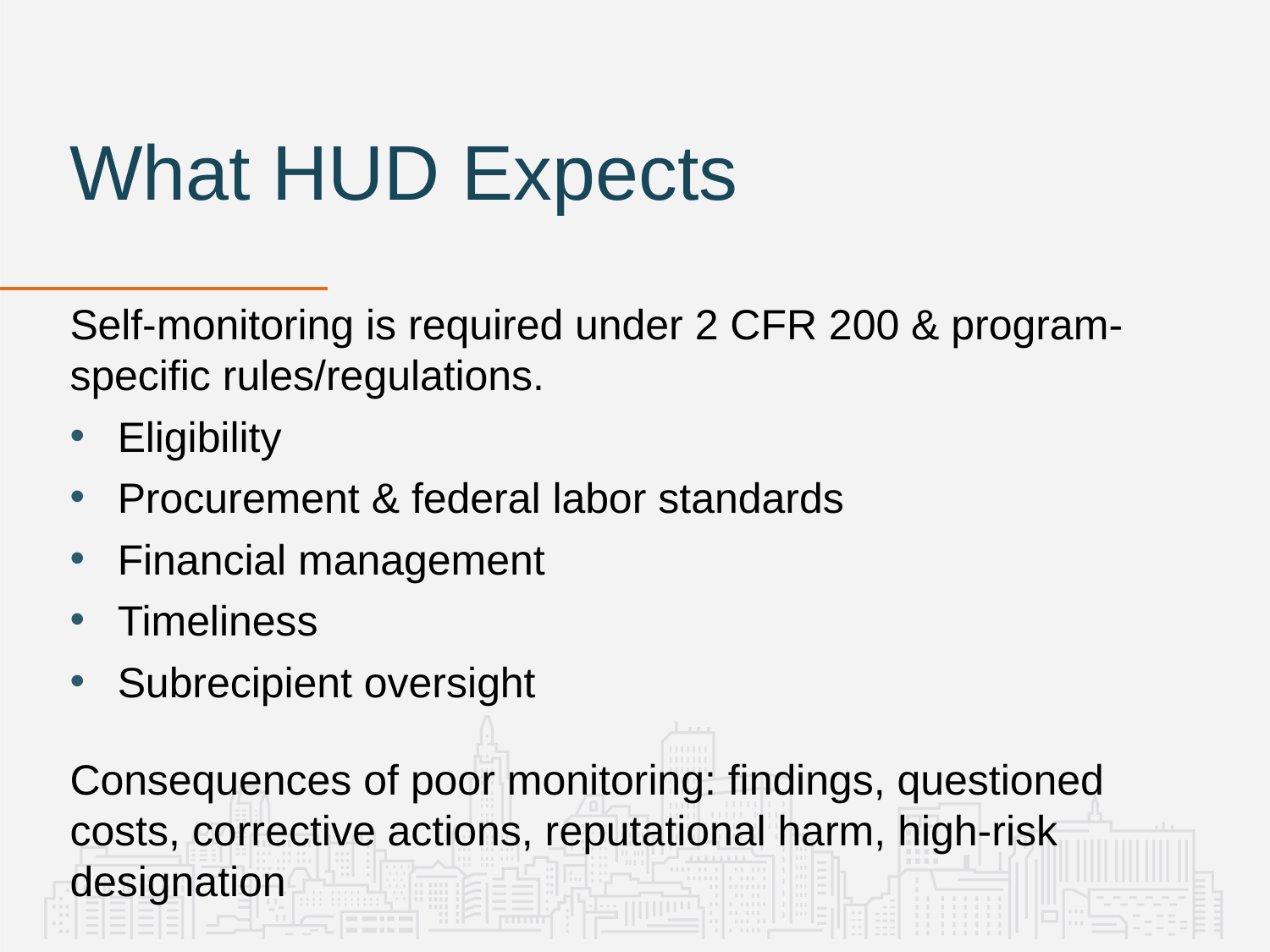

# What HUD Expects
Self-monitoring is required under 2 CFR 200 & program-specific rules/regulations.
Eligibility
Procurement & federal labor standards
Financial management
Timeliness
Subrecipient oversight

Consequences of poor monitoring: findings, questioned costs, corrective actions, reputational harm, high-risk designation